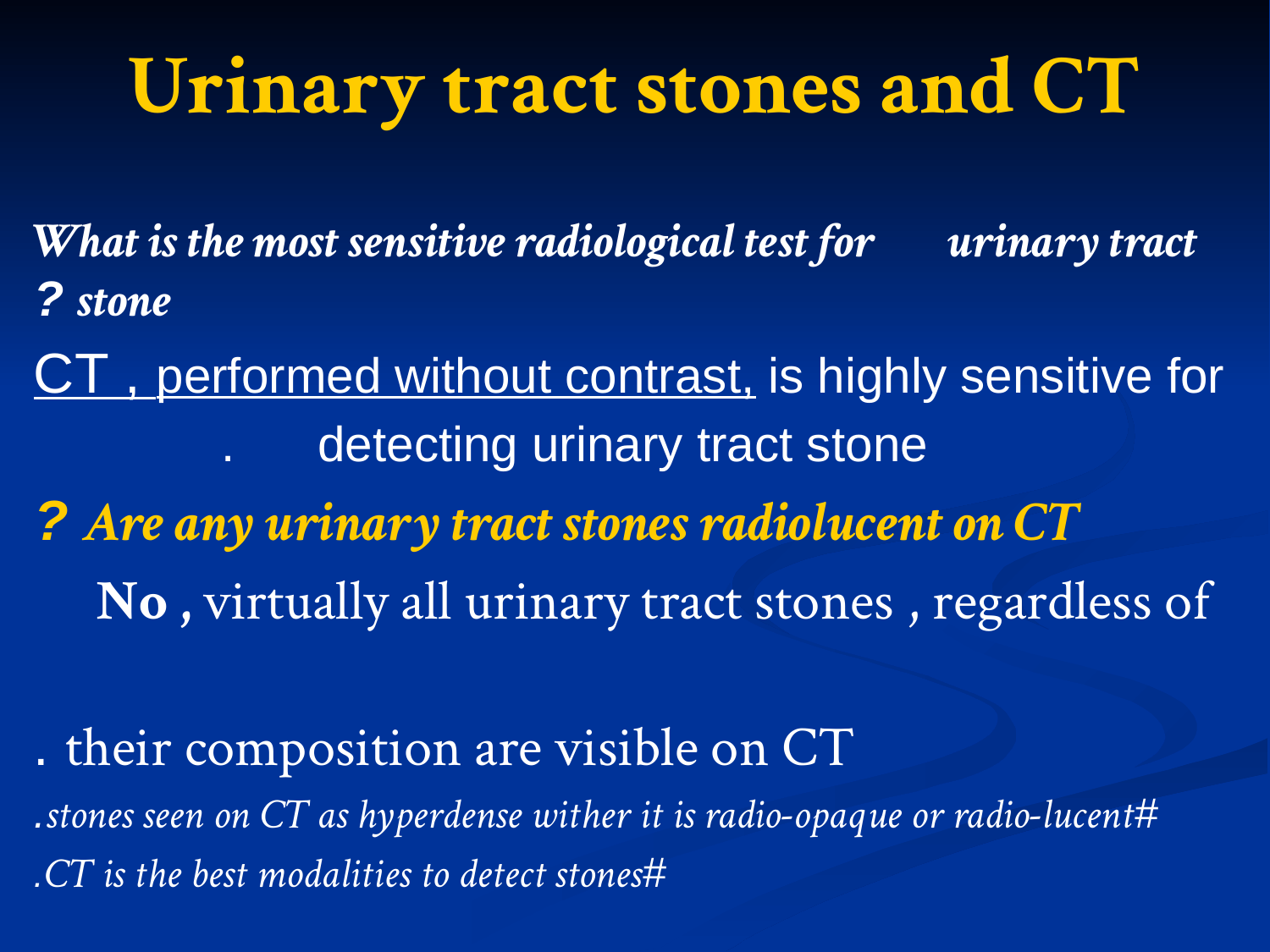

# Urinary tract stones and CT
  What is the most sensitive radiological test for        urinary tract stone ?
  CT , performed without contrast, is highly sensitive for      detecting urinary tract stone .
  Are any urinary tract stones radiolucent on CT ?
  No , virtually all urinary tract stones , regardless of
  their composition are visible on CT .
#stones seen on CT as hyperdense wither it is radio-opaque or radio-lucent.
#CT is the best modalities to detect stones.

53